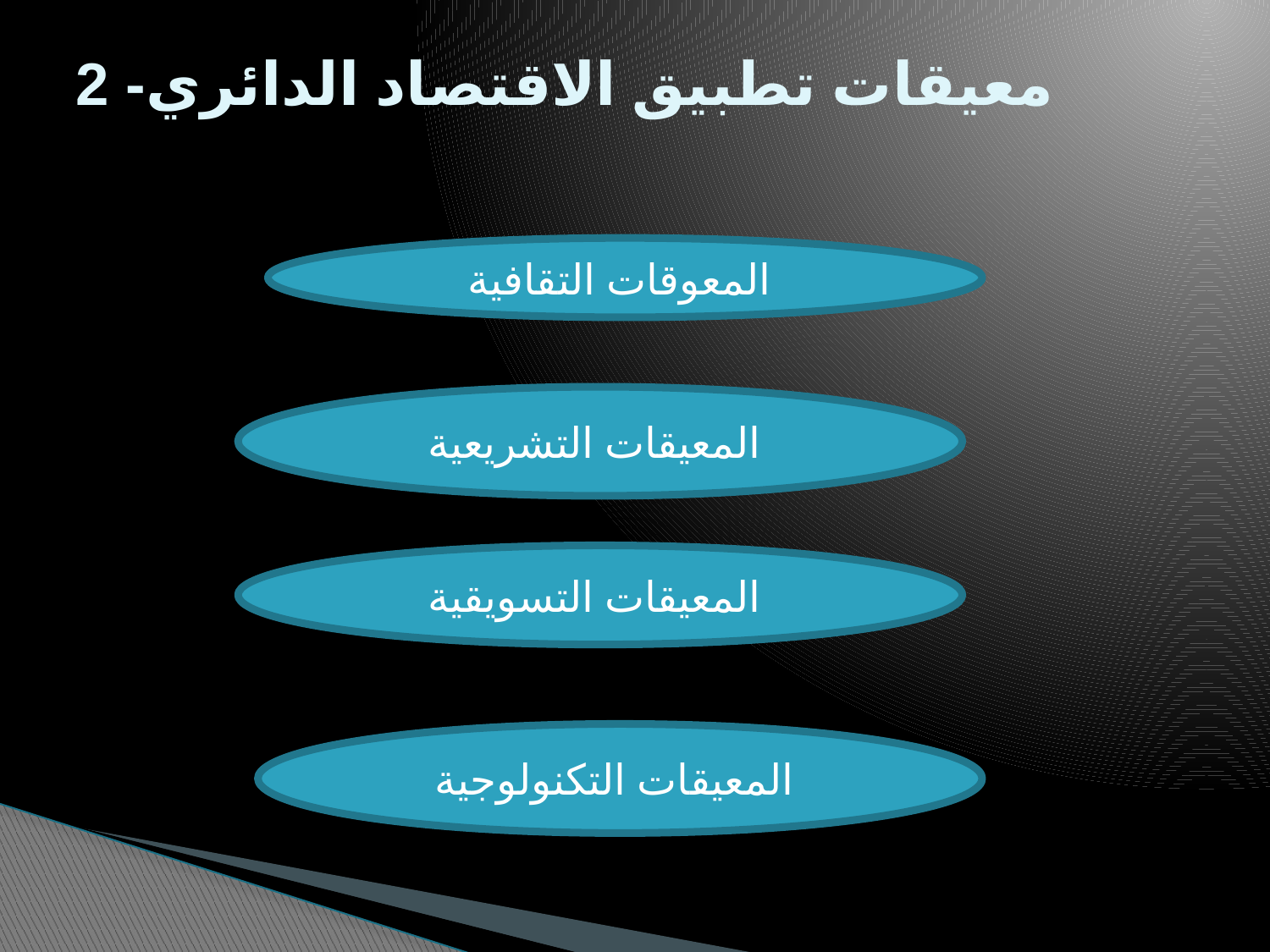

# 2 -معيقات تطبيق الاقتصاد الدائري
المعوقات التقافية
المعيقات التشريعية
المعيقات التسويقية
المعيقات التكنولوجية